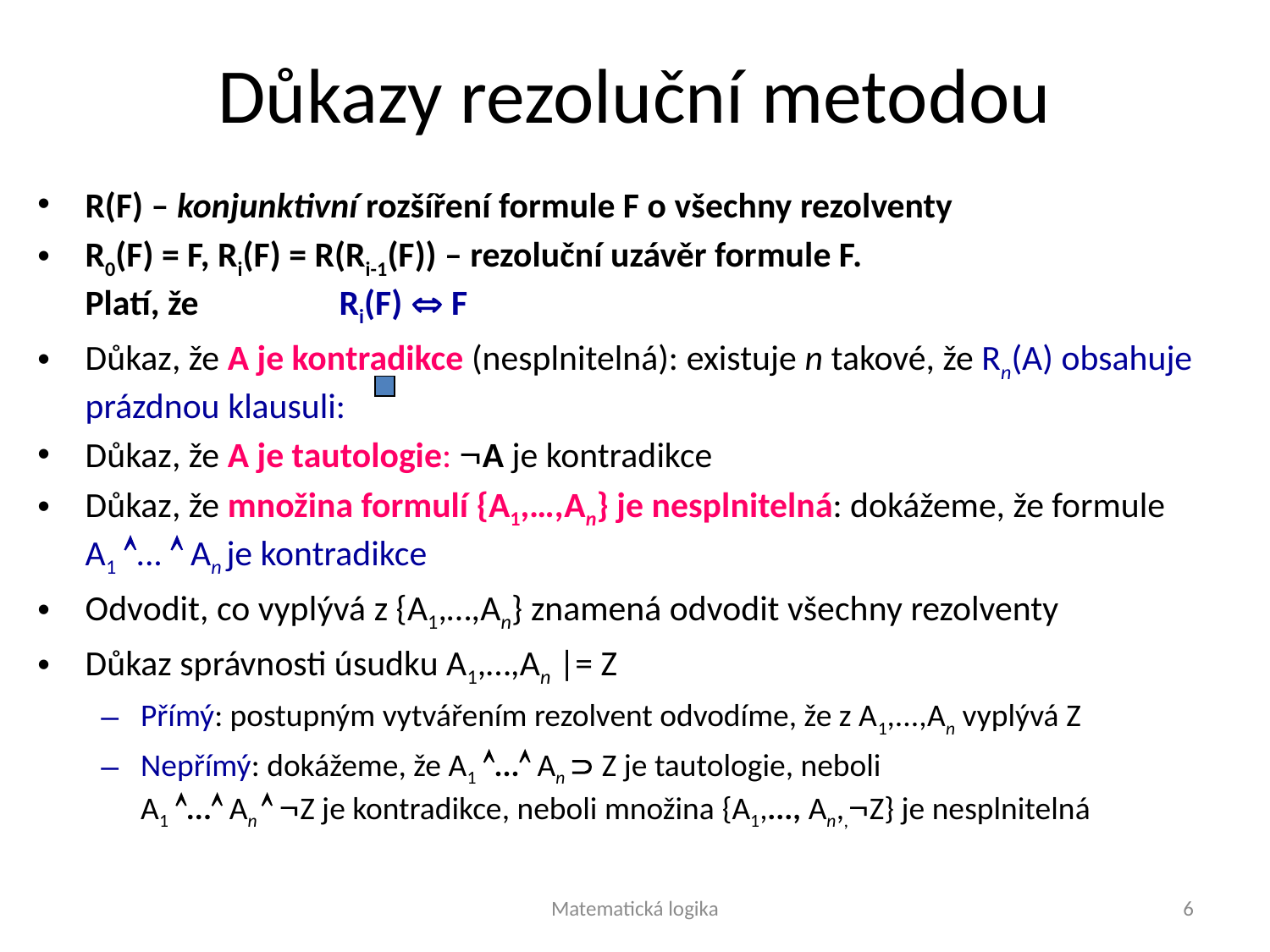

# Důkazy rezoluční metodou
R(F) – konjunktivní rozšíření formule F o všechny rezolventy
R0(F) = F, Ri(F) = R(Ri-1(F)) – rezoluční uzávěr formule F.
Platí, že 		Ri(F) ⇔ F
Důkaz, že A je kontradikce (nesplnitelná): existuje n takové, že Rn(A) obsahuje prázdnou klausuli:
Důkaz, že A je tautologie: ¬A je kontradikce
Důkaz, že množina formulí {A1,…,An} je nesplnitelná: dokážeme, že formule
A1 ∧... ∧ An je kontradikce
Odvodit, co vyplývá z {A1,…,An} znamená odvodit všechny rezolventy
Důkaz správnosti úsudku A1,…,An |= Z
Přímý: postupným vytvářením rezolvent odvodíme, že z A1,...,An vyplývá Z
Nepřímý: dokážeme, že A1 ∧...∧ An ⊃ Z je tautologie, neboli
A1 ∧...∧ An ∧ ¬Z je kontradikce, neboli množina {A1,..., An,,¬Z} je nesplnitelná

Matematická logika
6